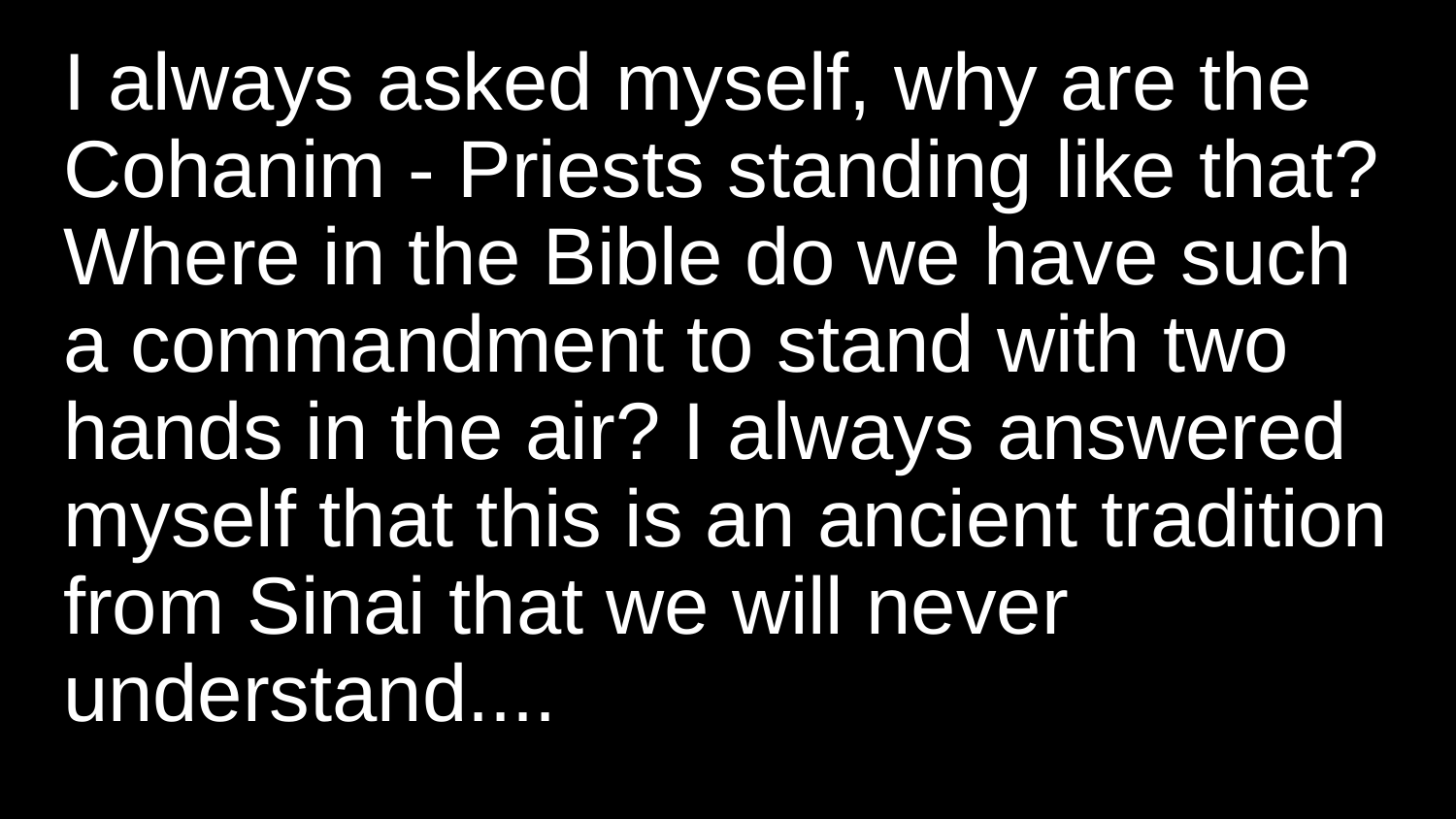

I always asked myself, why are the Cohanim - Priests standing like that? Where in the Bible do we have such a commandment to stand with two hands in the air? I always answered myself that this is an ancient tradition from Sinai that we will never understand....